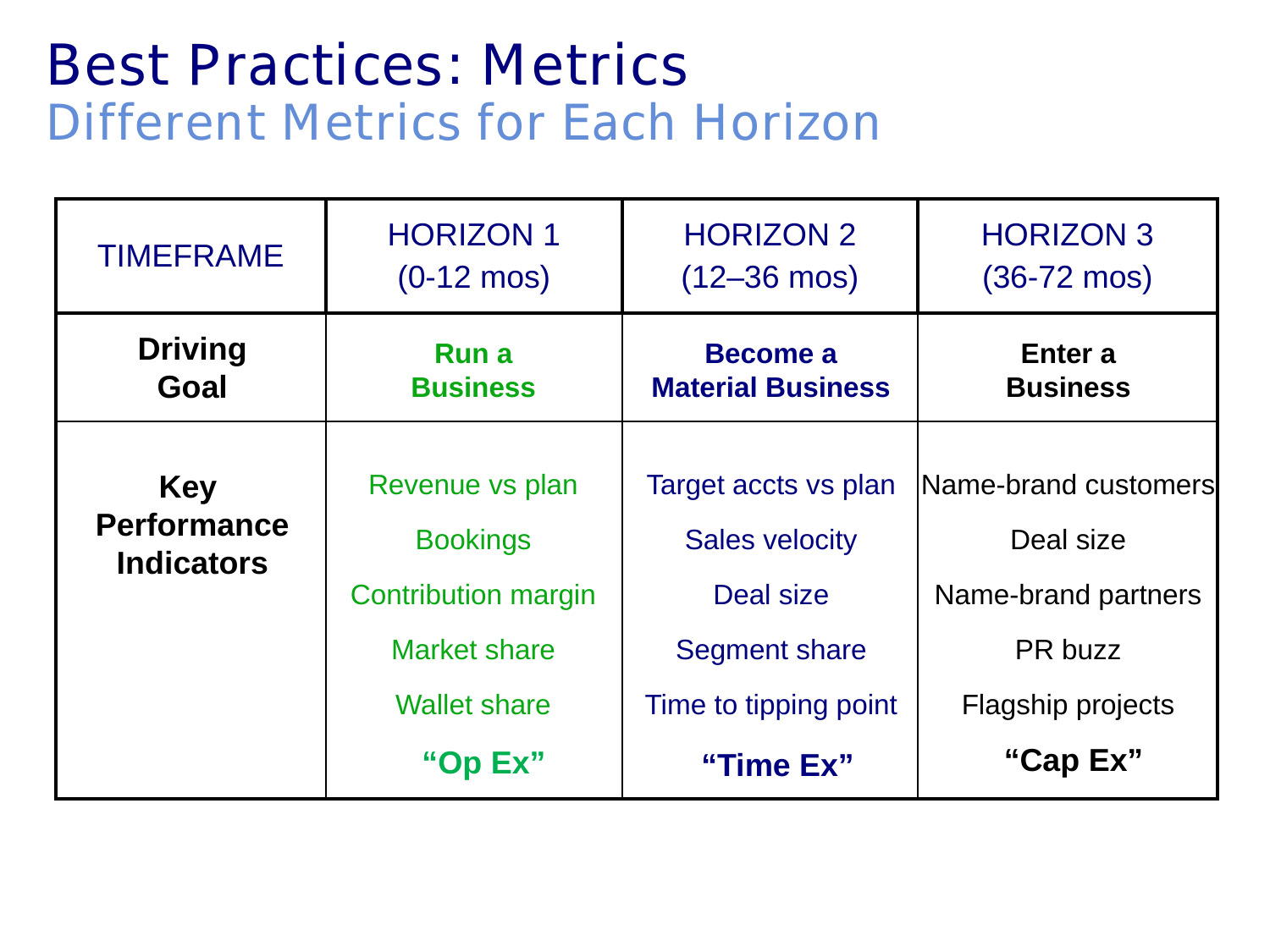

# Best Practices: Metrics Different Metrics for Each Horizon
| TIMEFRAME | HORIZON 1 (0-12 mos) | HORIZON 2 (12–36 mos) | HORIZON 3 (36-72 mos) |
| --- | --- | --- | --- |
|  |  |  |  |
|  |  |  |  |
Driving
Goal
Run a
Business
Become a
Material Business
Enter a
Business
Key
Performance
Indicators
Revenue vs plan
Bookings
Contribution margin
Market share
Wallet share
Target accts vs plan
Sales velocity
Deal size
Segment share
Time to tipping point
Name-brand customers
Deal size
Name-brand partners
PR buzz
Flagship projects
“Cap Ex”
“Op Ex”
“Time Ex”